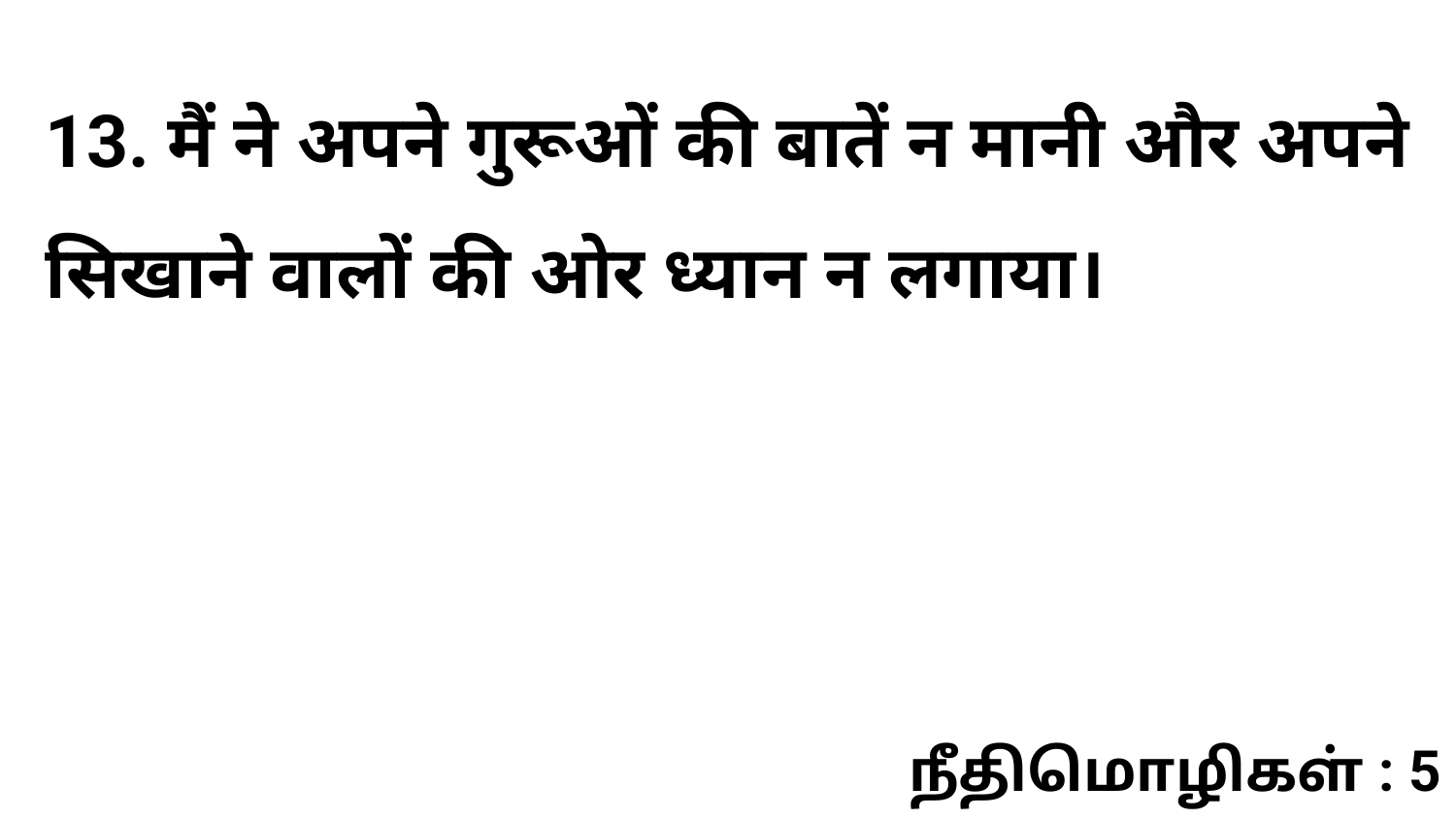

13. मैं ने अपने गुरूओं की बातें न मानी और अपने सिखाने वालों की ओर ध्यान न लगाया।
நீதிமொழிகள் : 5